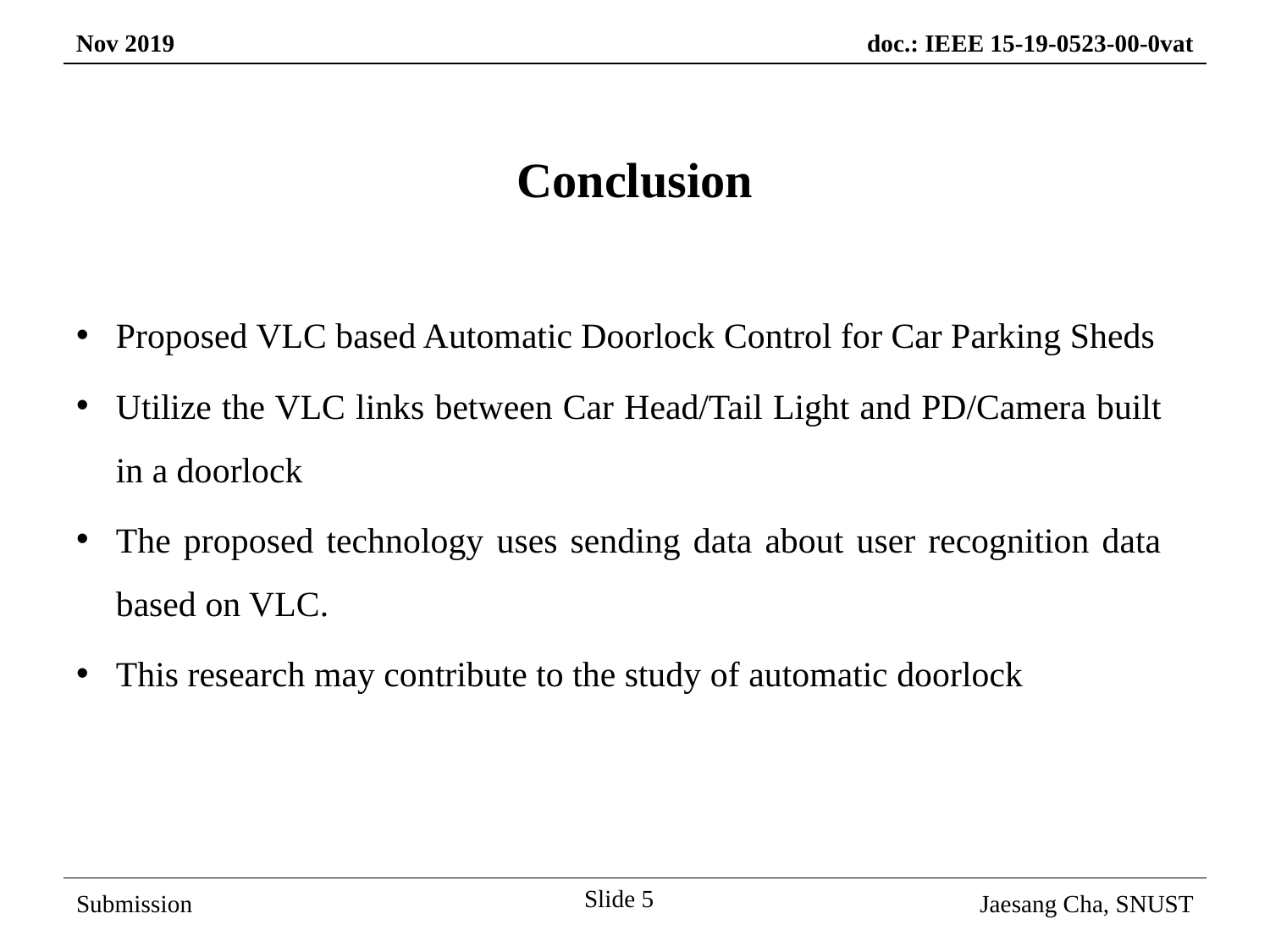

Conclusion
Proposed VLC based Automatic Doorlock Control for Car Parking Sheds
Utilize the VLC links between Car Head/Tail Light and PD/Camera built in a doorlock
The proposed technology uses sending data about user recognition data based on VLC.
This research may contribute to the study of automatic doorlock
Slide 5